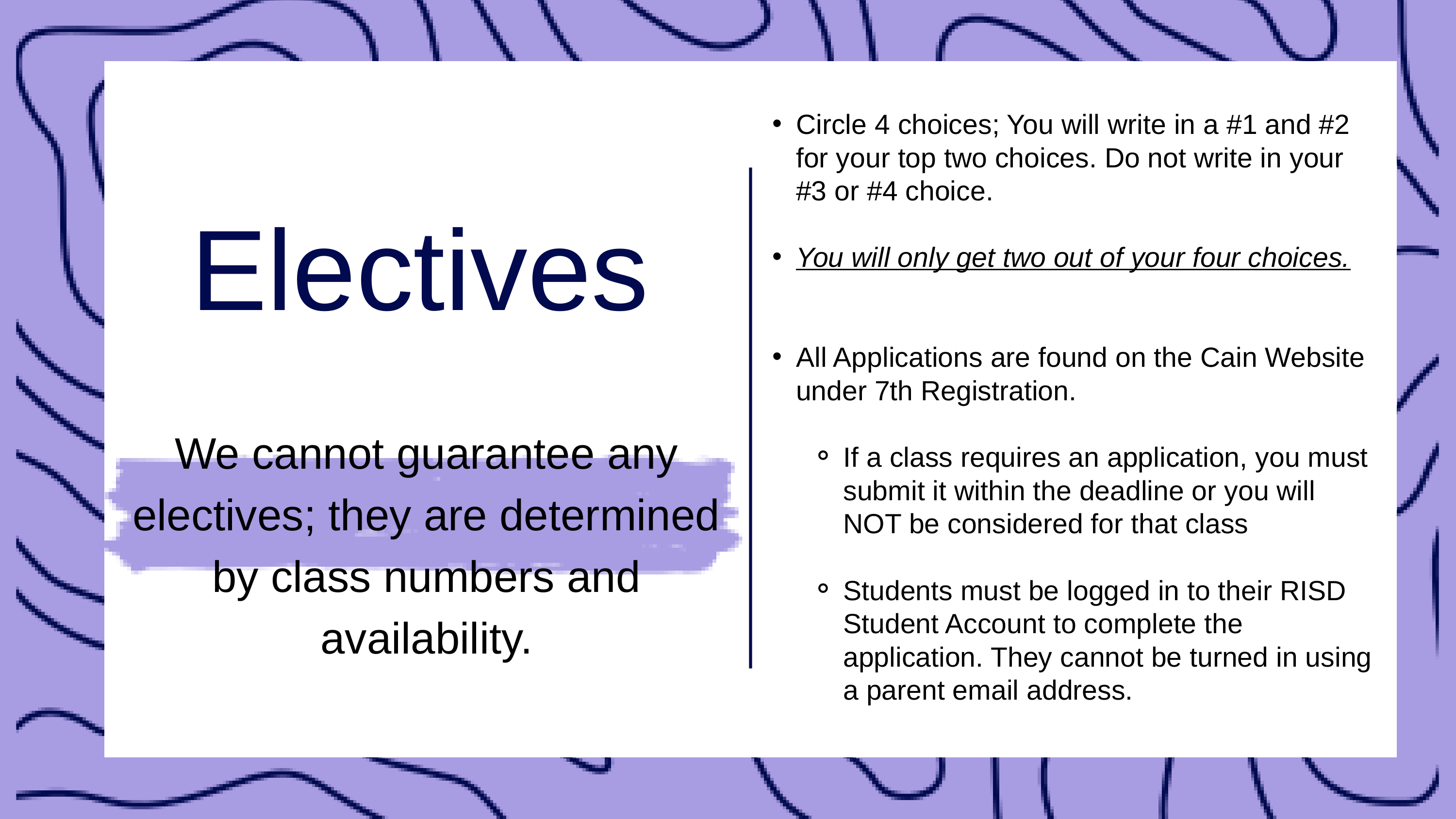

Circle 4 choices; You will write in a #1 and #2 for your top two choices. Do not write in your #3 or #4 choice.

You will only get two out of your four choices.

All Applications are found on the Cain Website under 7th Registration.

If a class requires an application, you must submit it within the deadline or you will NOT be considered for that class

Students must be logged in to their RISD Student Account to complete the application. They cannot be turned in using a parent email address.

Electives
We cannot guarantee any electives; they are determined by class numbers and availability.